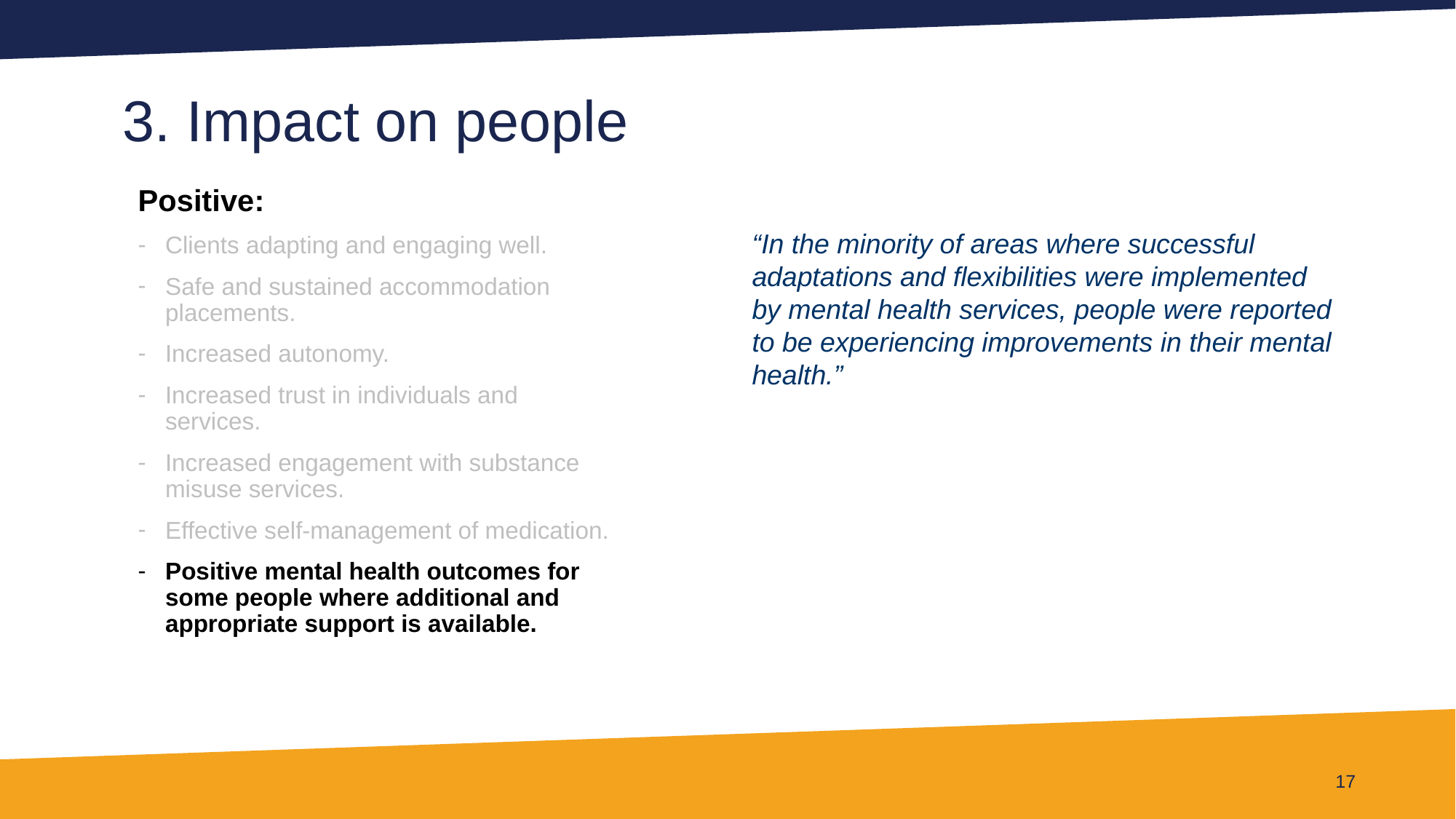

# 3. Impact on people
Positive:
Clients adapting and engaging well.
Safe and sustained accommodation placements.
Increased autonomy.
Increased trust in individuals and services.
Increased engagement with substance misuse services.
Effective self-management of medication.
Positive mental health outcomes for some people where additional and appropriate support is available.

“In the minority of areas where successful adaptations and flexibilities were implemented by mental health services, people were reported to be experiencing improvements in their mental health.”
17